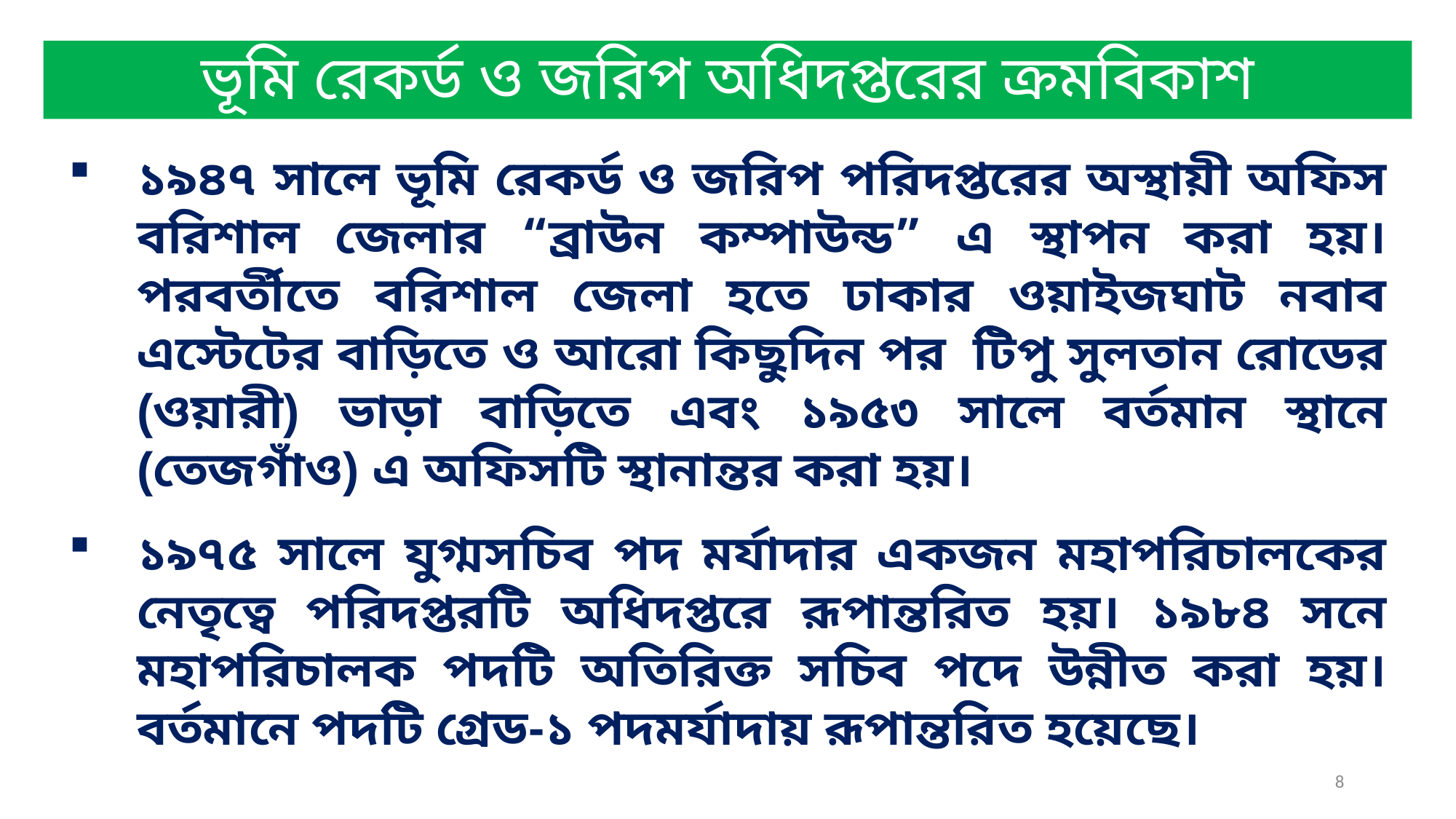

# ভূমি রেকর্ড ও জরিপ অধিদপ্তরের ক্রমবিকাশ
১৯৪৭ সালে ভূমি রেকর্ড ও জরিপ পরিদপ্তরের অস্থায়ী অফিস বরিশাল জেলার “ব্রাউন কম্পাউন্ড” এ স্থাপন করা হয়। পরবর্তীতে বরিশাল জেলা হতে ঢাকার ওয়াইজঘাট নবাব এস্টেটের বাড়িতে ও আরো কিছুদিন পর  টিপু সুলতান রোডের (ওয়ারী) ভাড়া বাড়িতে এবং ১৯৫৩ সালে বর্তমান স্থানে (তেজগাঁও) এ অফিসটি স্থানান্তর করা হয়।

১৯৭৫ সালে যুগ্মসচিব পদ মর্যাদার একজন মহাপরিচালকের নেতৃত্বে পরিদপ্তরটি অধিদপ্তরে রূপান্তরিত হয়। ১৯৮৪ সনে মহাপরিচালক পদটি অতিরিক্ত সচিব পদে উন্নীত করা হয়। বর্তমানে পদটি গ্রেড-১ পদমর্যাদায় রূপান্তরিত হয়েছে।
8